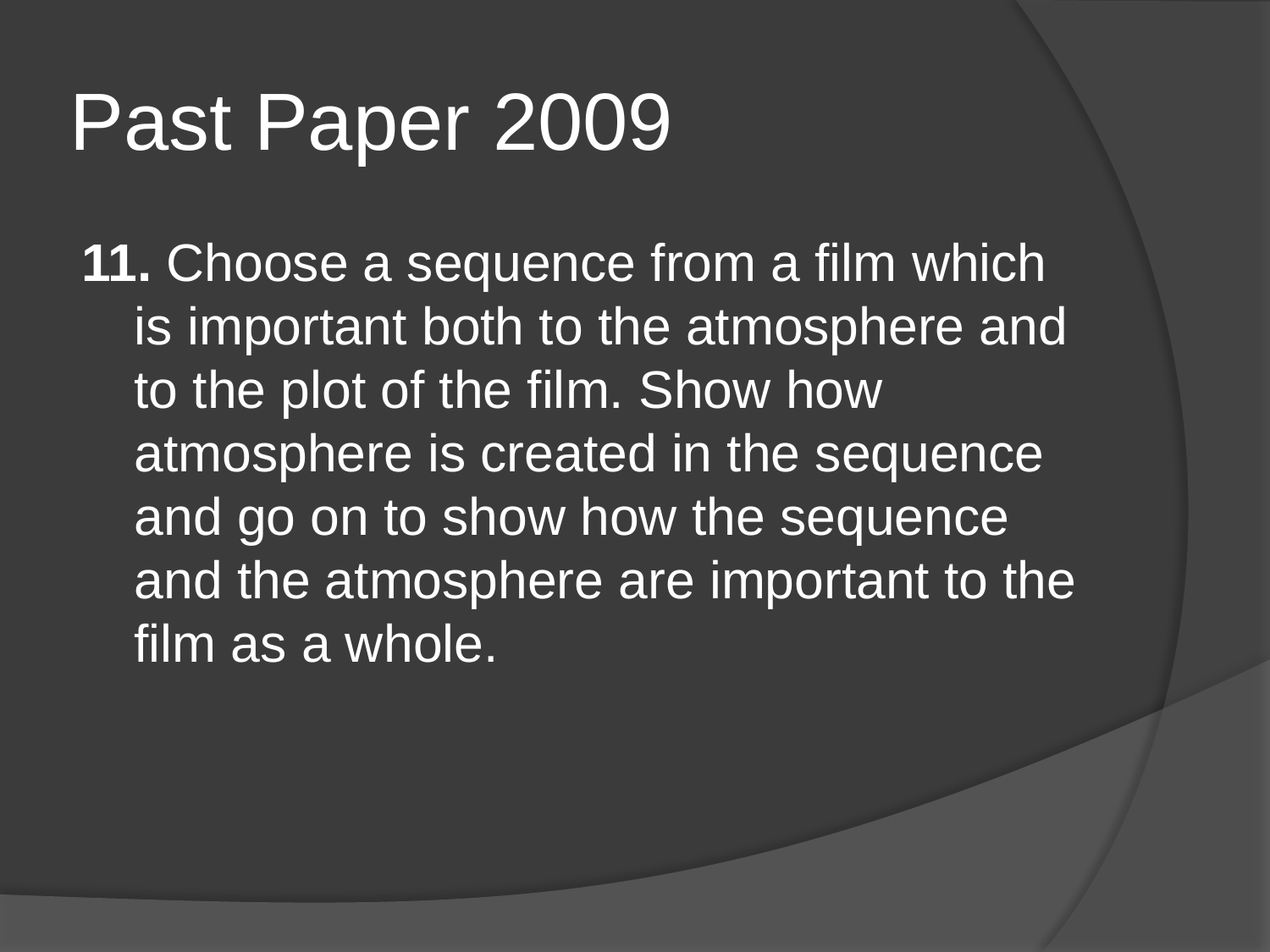

# Past Paper 2009
11. Choose a sequence from a film which is important both to the atmosphere and to the plot of the film. Show how atmosphere is created in the sequence and go on to show how the sequence and the atmosphere are important to the film as a whole.